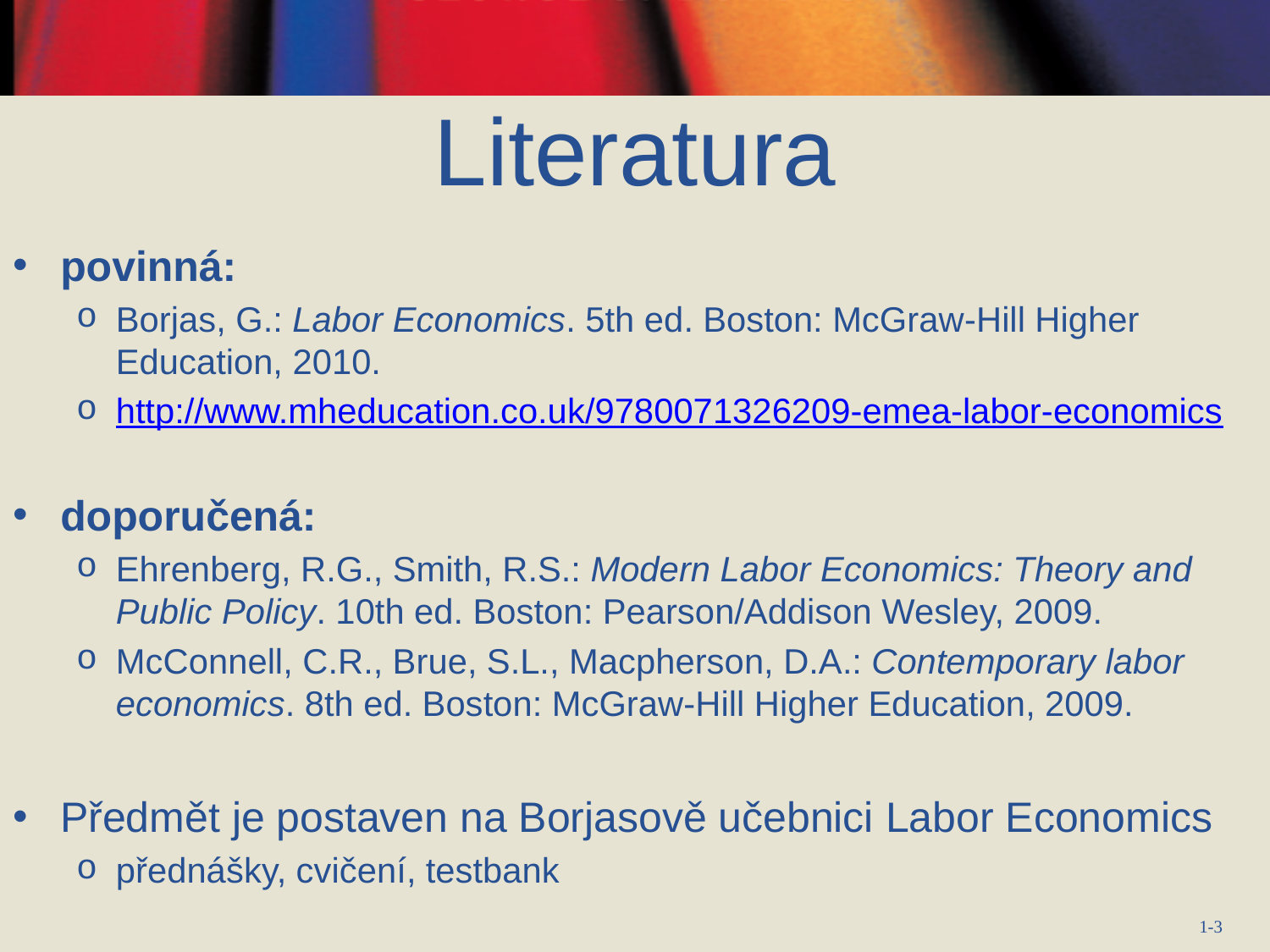

# Literatura
povinná:
Borjas, G.: Labor Economics. 5th ed. Boston: McGraw-Hill Higher Education, 2010.
http://www.mheducation.co.uk/9780071326209-emea-labor-economics

doporučená:
Ehrenberg, R.G., Smith, R.S.: Modern Labor Economics: Theory and Public Policy. 10th ed. Boston: Pearson/Addison Wesley, 2009.
McConnell, C.R., Brue, S.L., Macpherson, D.A.: Contemporary labor economics. 8th ed. Boston: McGraw-Hill Higher Education, 2009.

Předmět je postaven na Borjasově učebnici Labor Economics
přednášky, cvičení, testbank